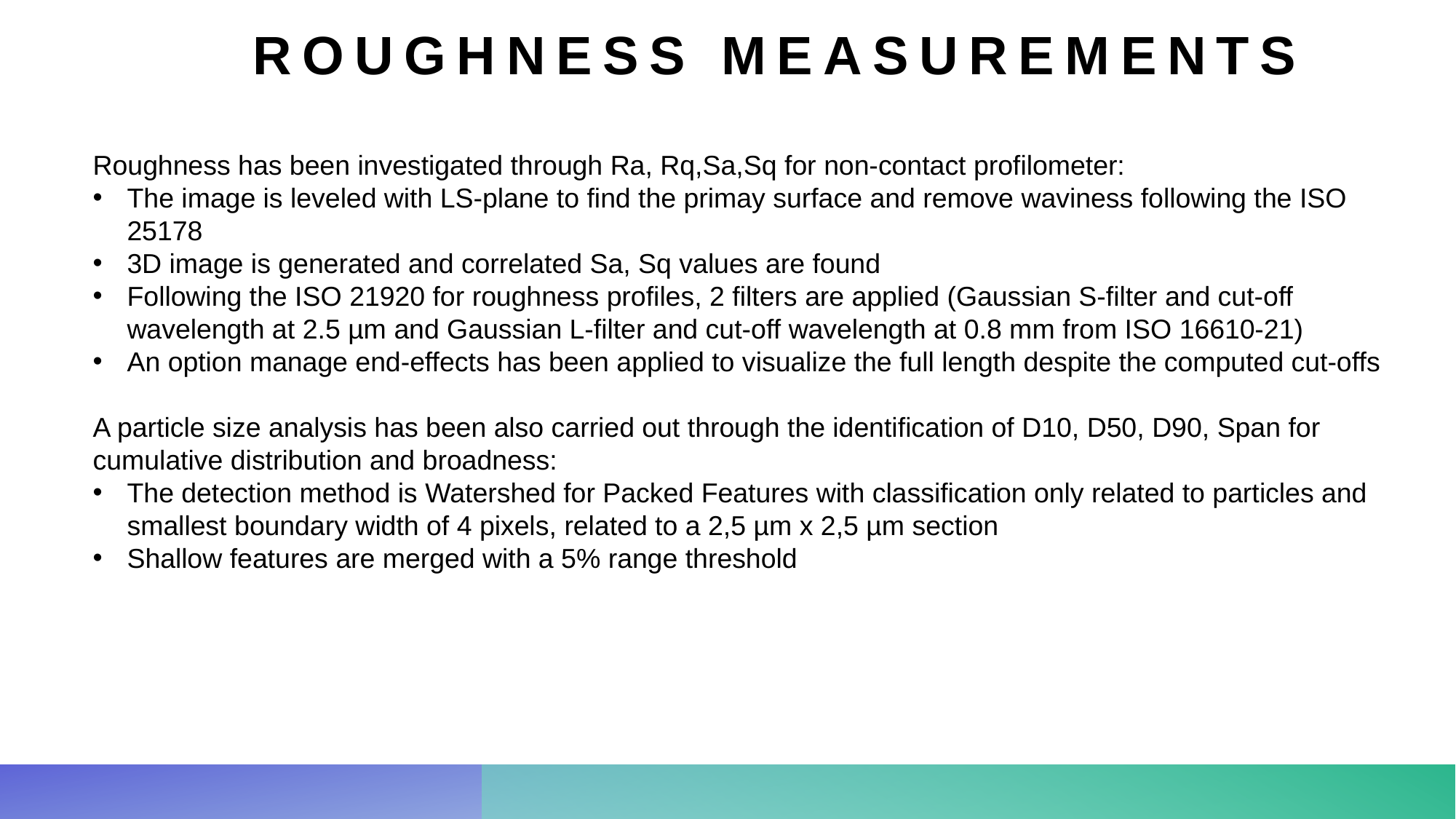

# Roughness measurements
Roughness has been investigated through Ra, Rq,Sa,Sq for non-contact profilometer:
The image is leveled with LS-plane to find the primay surface and remove waviness following the ISO 25178
3D image is generated and correlated Sa, Sq values are found
Following the ISO 21920 for roughness profiles, 2 filters are applied (Gaussian S-filter and cut-off wavelength at 2.5 µm and Gaussian L-filter and cut-off wavelength at 0.8 mm from ISO 16610-21)
An option manage end-effects has been applied to visualize the full length despite the computed cut-offs

A particle size analysis has been also carried out through the identification of D10, D50, D90, Span for cumulative distribution and broadness:
The detection method is Watershed for Packed Features with classification only related to particles and smallest boundary width of 4 pixels, related to a 2,5 µm x 2,5 µm section
Shallow features are merged with a 5% range threshold